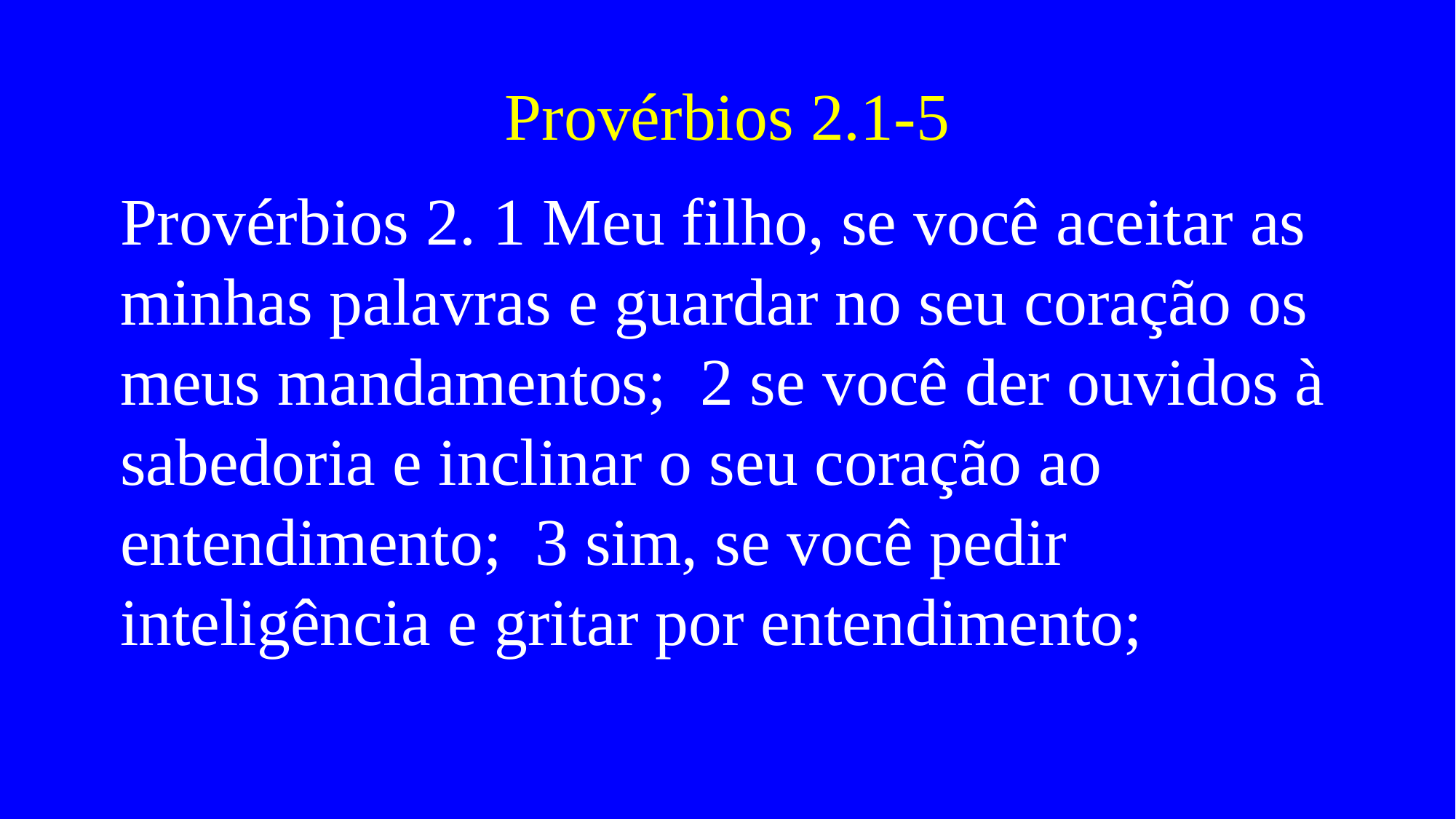

# Provérbios 2.1-5
Provérbios 2. 1 Meu filho, se você aceitar as minhas palavras e guardar no seu coração os meus mandamentos;  2 se você der ouvidos à sabedoria e inclinar o seu coração ao entendimento;  3 sim, se você pedir inteligência e gritar por entendimento;